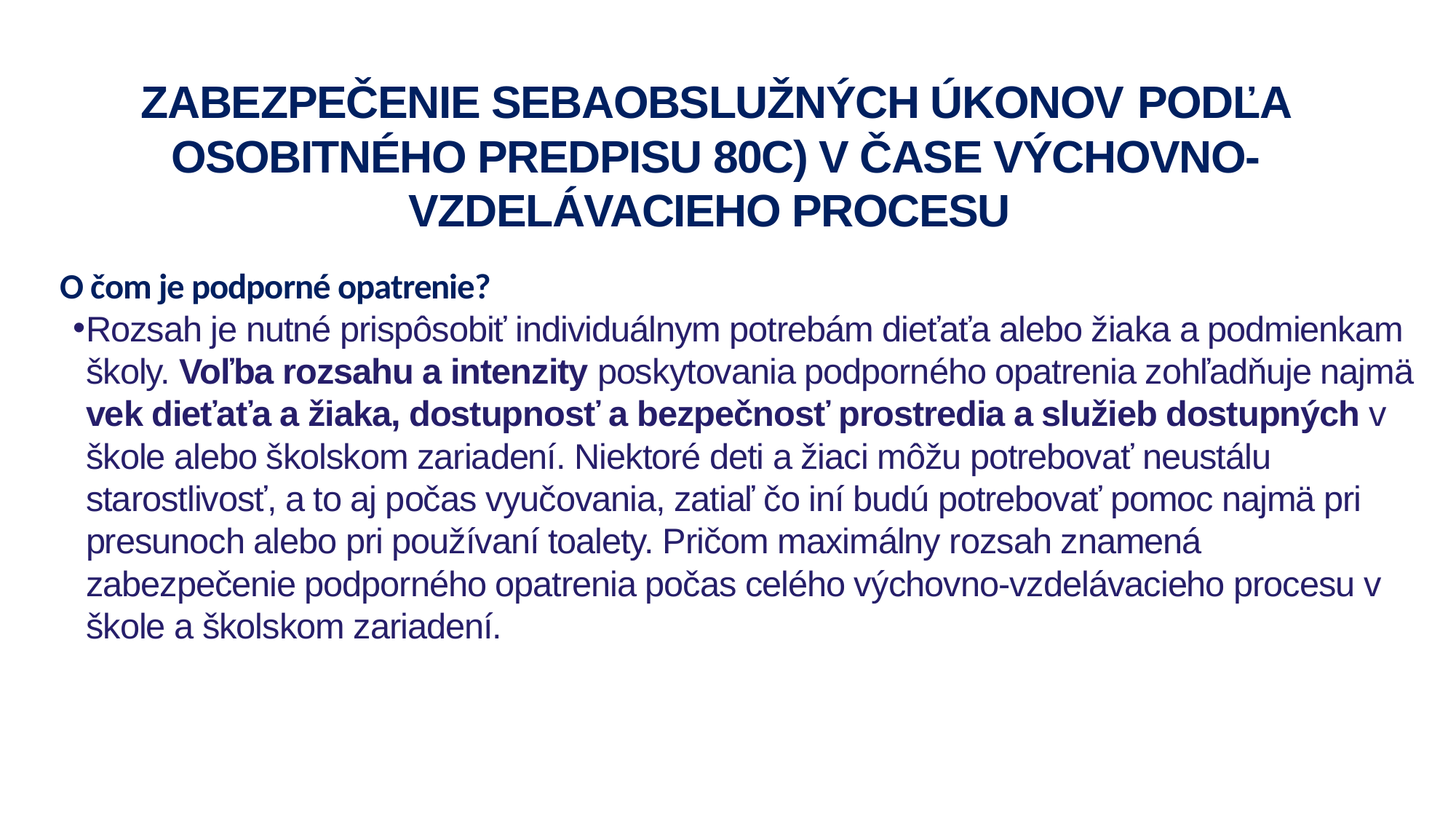

ZABEZPEČENIE SEBAOBSLUŽNÝCH ÚKONOV PODĽA OSOBITNÉHO PREDPISU 80C) V ČASE VÝCHOVNO-VZDELÁVACIEHO PROCESU

O čom je podporné opatrenie?
Rozsah je nutné prispôsobiť individuálnym potrebám dieťaťa alebo žiaka a podmienkam školy. Voľba rozsahu a intenzity poskytovania podporného opatrenia zohľadňuje najmä vek dieťaťa a žiaka, dostupnosť a bezpečnosť prostredia a služieb dostupných v škole alebo školskom zariadení. Niektoré deti a žiaci môžu potrebovať neustálu starostlivosť, a to aj počas vyučovania, zatiaľ čo iní budú potrebovať pomoc najmä pri presunoch alebo pri používaní toalety. Pričom maximálny rozsah znamená zabezpečenie podporného opatrenia počas celého výchovno-vzdelávacieho procesu v škole a školskom zariadení.